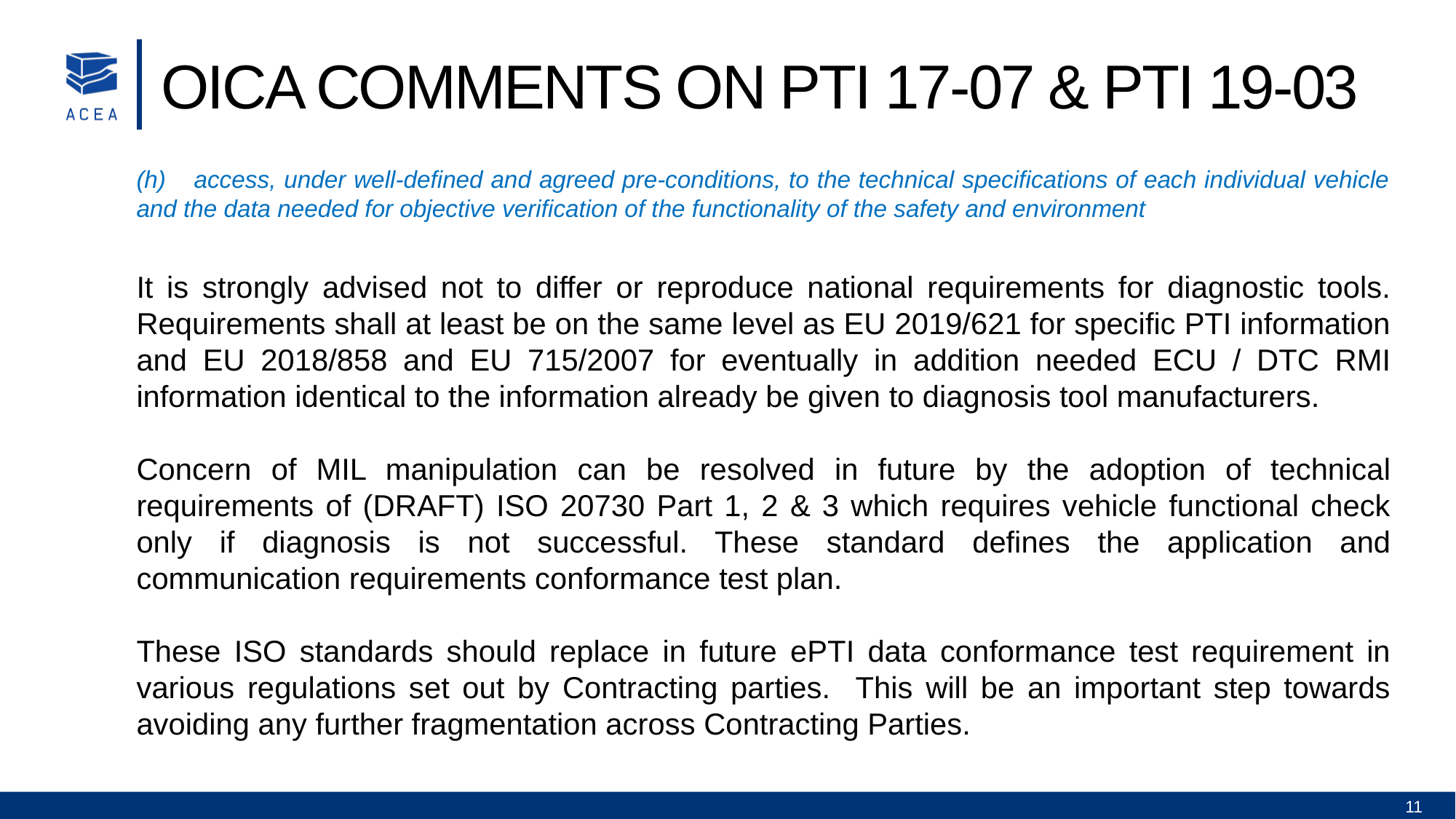

OICA Comments on PTI 17-07 & PTI 19-03
(h)    access, under well-defined and agreed pre-conditions, to the technical specifications of each individual vehicle and the data needed for objective verification of the functionality of the safety and environment

It is strongly advised not to differ or reproduce national requirements for diagnostic tools. Requirements shall at least be on the same level as EU 2019/621 for specific PTI information and EU 2018/858 and EU 715/2007 for eventually in addition needed ECU / DTC RMI information identical to the information already be given to diagnosis tool manufacturers.

Concern of MIL manipulation can be resolved in future by the adoption of technical requirements of (DRAFT) ISO 20730 Part 1, 2 & 3 which requires vehicle functional check only if diagnosis is not successful. These standard defines the application and communication requirements conformance test plan.

These ISO standards should replace in future ePTI data conformance test requirement in various regulations set out by Contracting parties.  This will be an important step towards avoiding any further fragmentation across Contracting Parties.

11